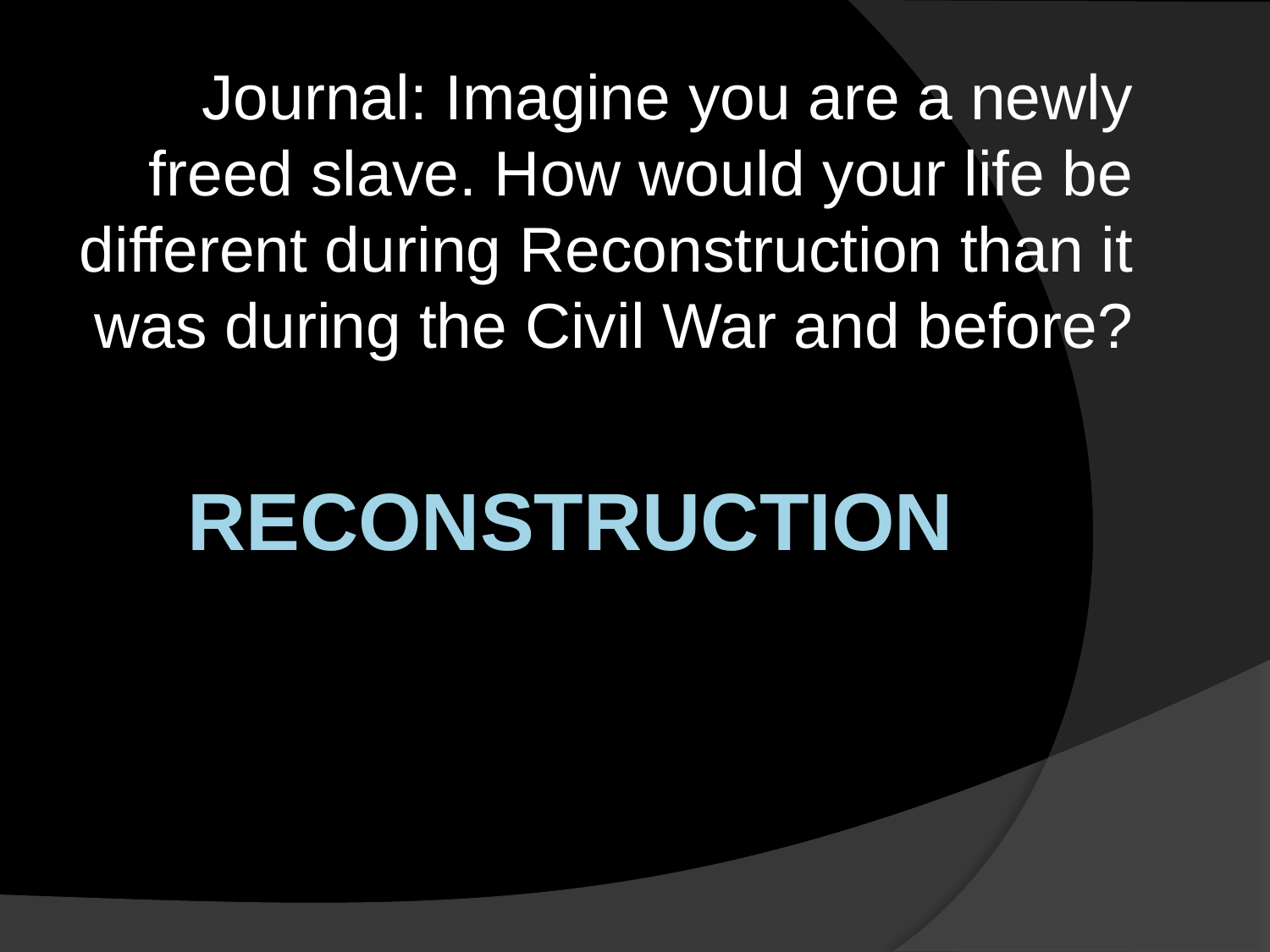

Journal: Imagine you are a newly freed slave. How would your life be different during Reconstruction than it was during the Civil War and before?
# Reconstruction